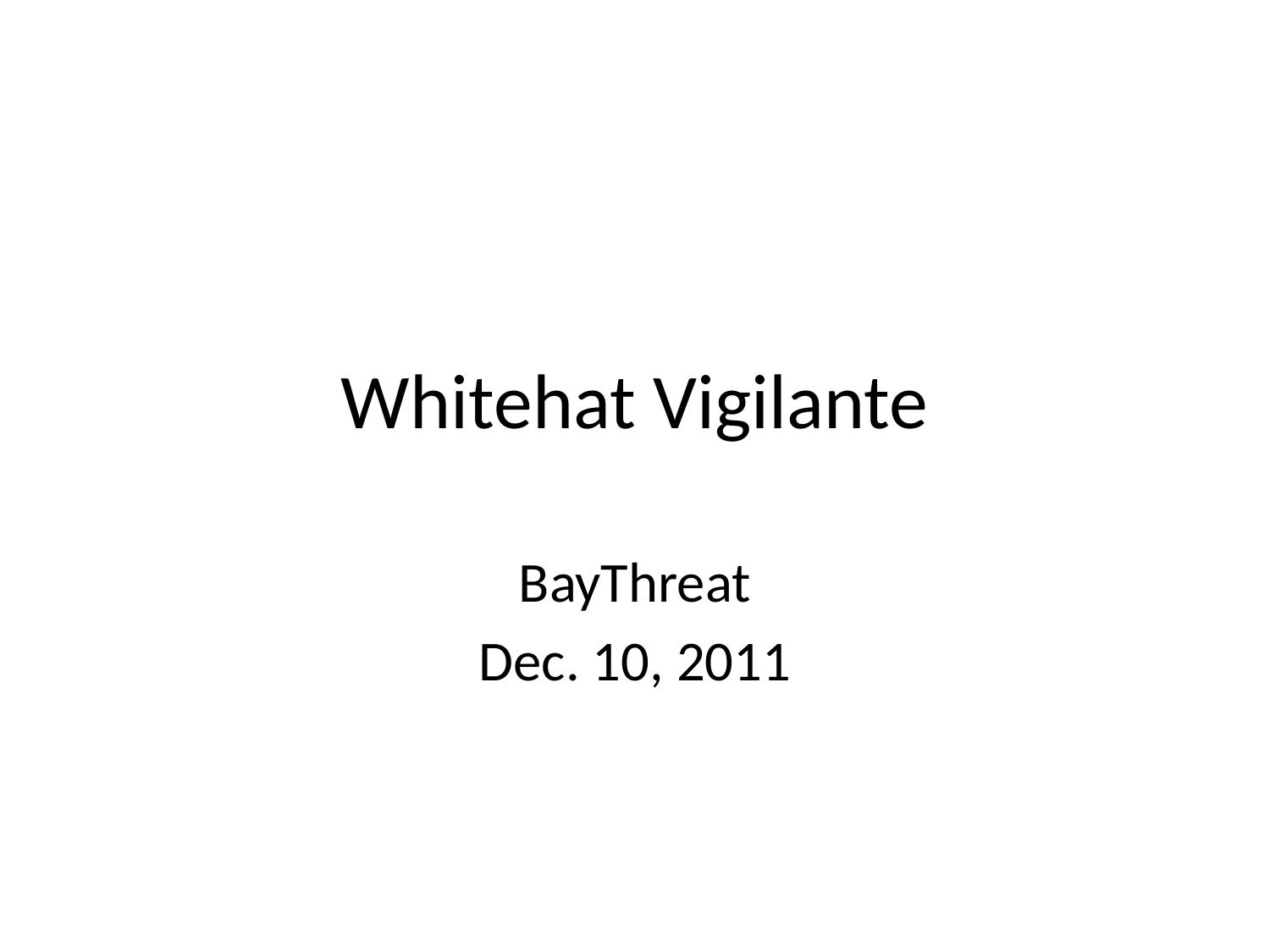

# Whitehat Vigilante
BayThreat
Dec. 10, 2011